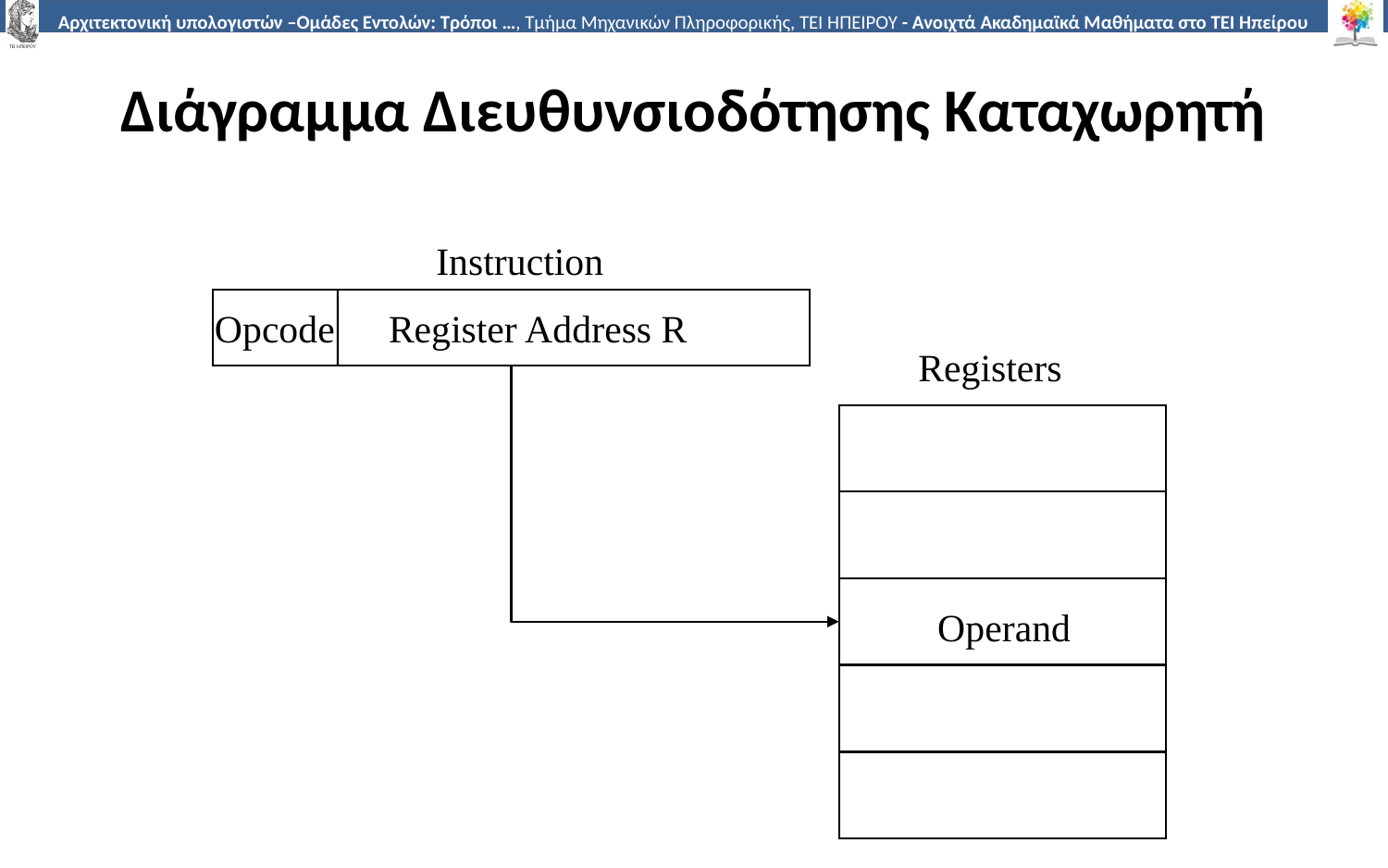

# Διάγραμμα Διευθυνσιοδότησης Καταχωρητή
Instruction

Opcode
Register Address R
Registers

Operand